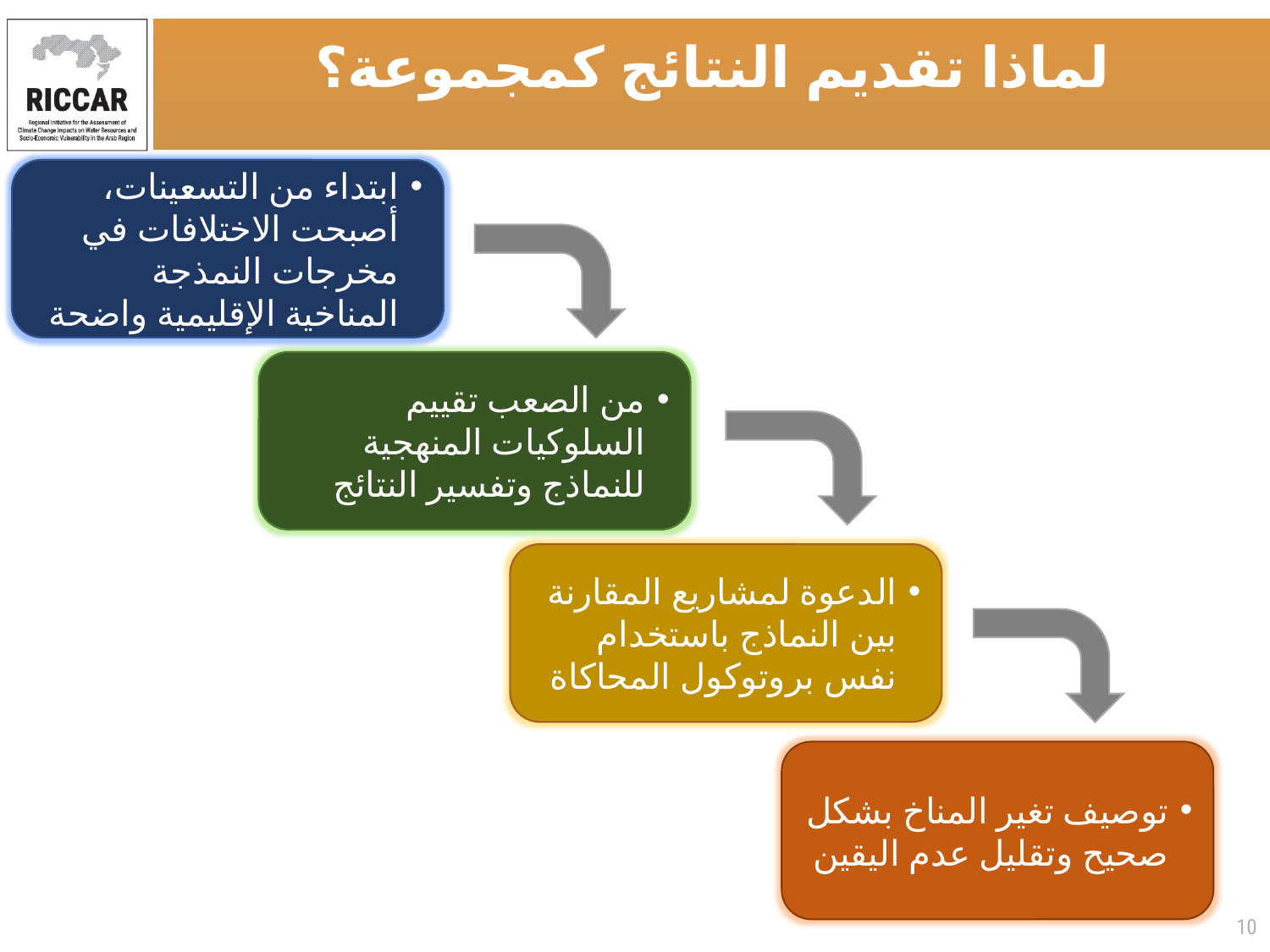

لماذا تقديم النتائج كمجموعة؟
ابتداء من التسعينات، أصبحت الاختلافات في مخرجات النمذجة المناخية الإقليمية واضحة

من الصعب تقييم السلوكيات المنهجية للنماذج وتفسير النتائج

الدعوة لمشاريع المقارنة بين النماذج باستخدام نفس بروتوكول المحاكاة

توصيف تغير المناخ بشكل صحيح وتقليل عدم اليقين
10